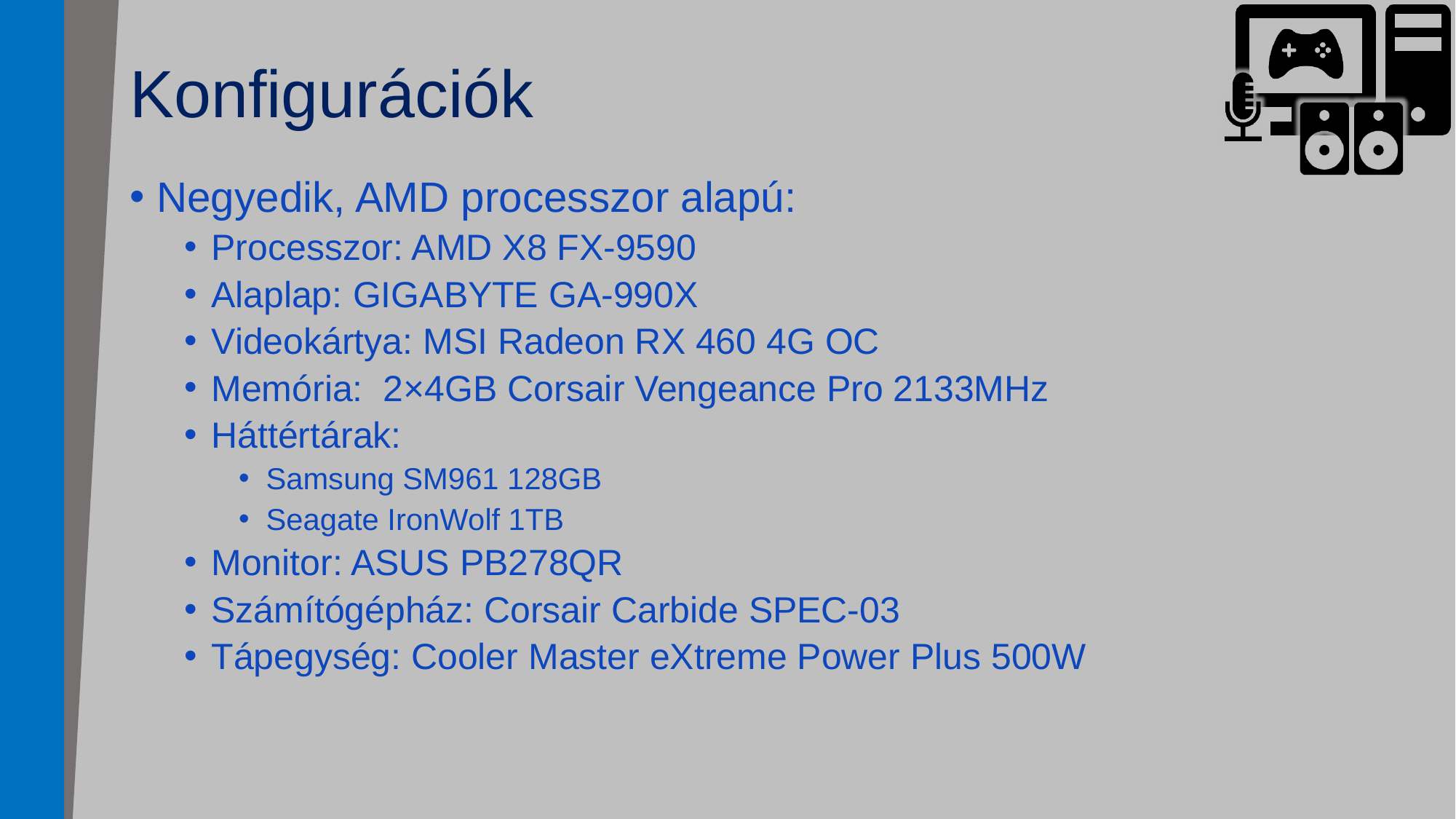

# Konfigurációk
Negyedik, AMD processzor alapú:
Processzor: AMD X8 FX-9590
Alaplap: GIGABYTE GA-990X
Videokártya: MSI Radeon RX 460 4G OC
Memória:  2×4GB Corsair Vengeance Pro 2133MHz
Háttértárak:
Samsung SM961 128GB
Seagate IronWolf 1TB
Monitor: ASUS PB278QR
Számítógépház: Corsair Carbide SPEC-03
Tápegység: Cooler Master eXtreme Power Plus 500W